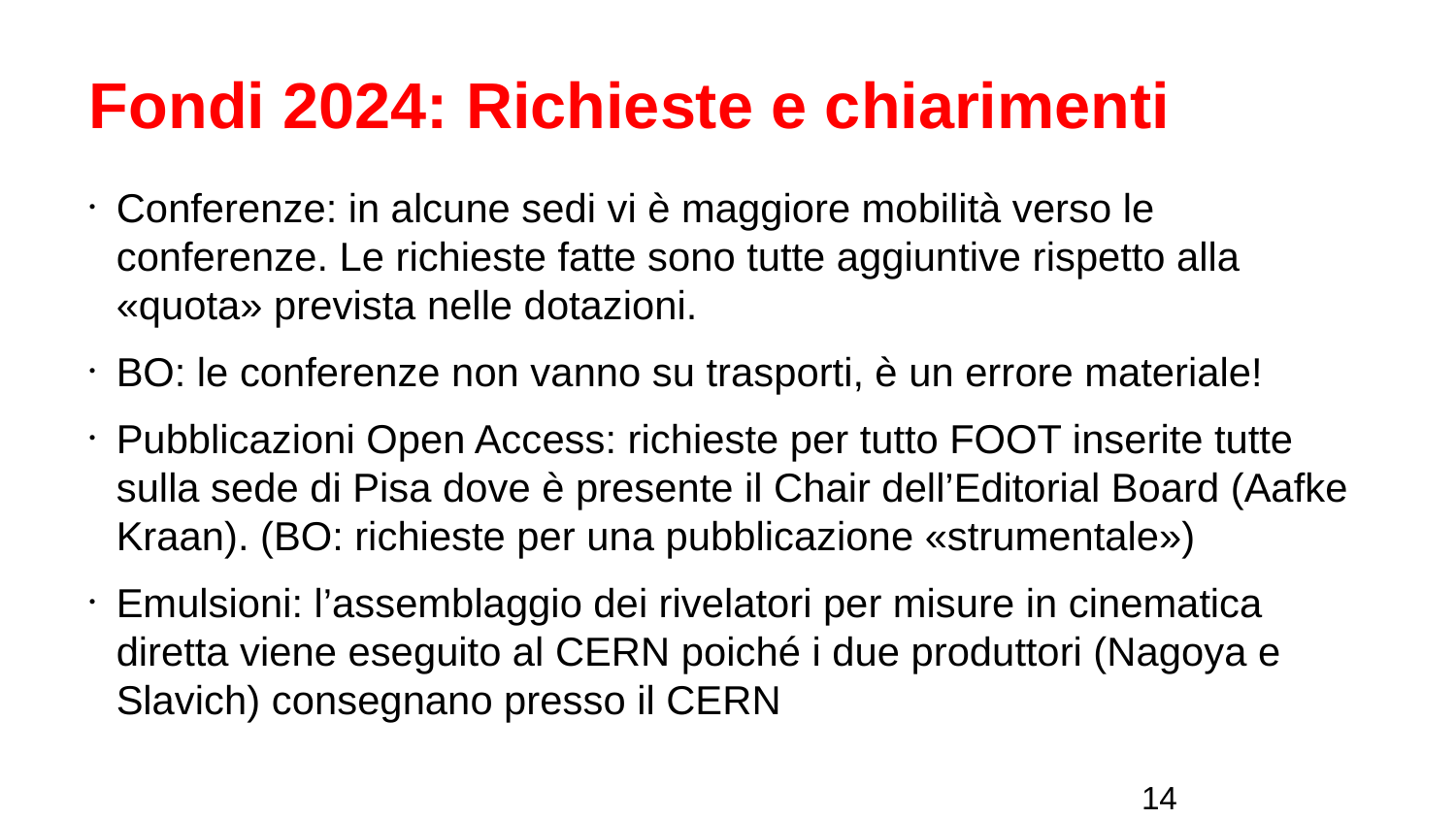

# Fondi 2024: Richieste e chiarimenti
Conferenze: in alcune sedi vi è maggiore mobilità verso le conferenze. Le richieste fatte sono tutte aggiuntive rispetto alla «quota» prevista nelle dotazioni.
BO: le conferenze non vanno su trasporti, è un errore materiale!
Pubblicazioni Open Access: richieste per tutto FOOT inserite tutte sulla sede di Pisa dove è presente il Chair dell’Editorial Board (Aafke Kraan). (BO: richieste per una pubblicazione «strumentale»)
Emulsioni: l’assemblaggio dei rivelatori per misure in cinematica diretta viene eseguito al CERN poiché i due produttori (Nagoya e Slavich) consegnano presso il CERN
14